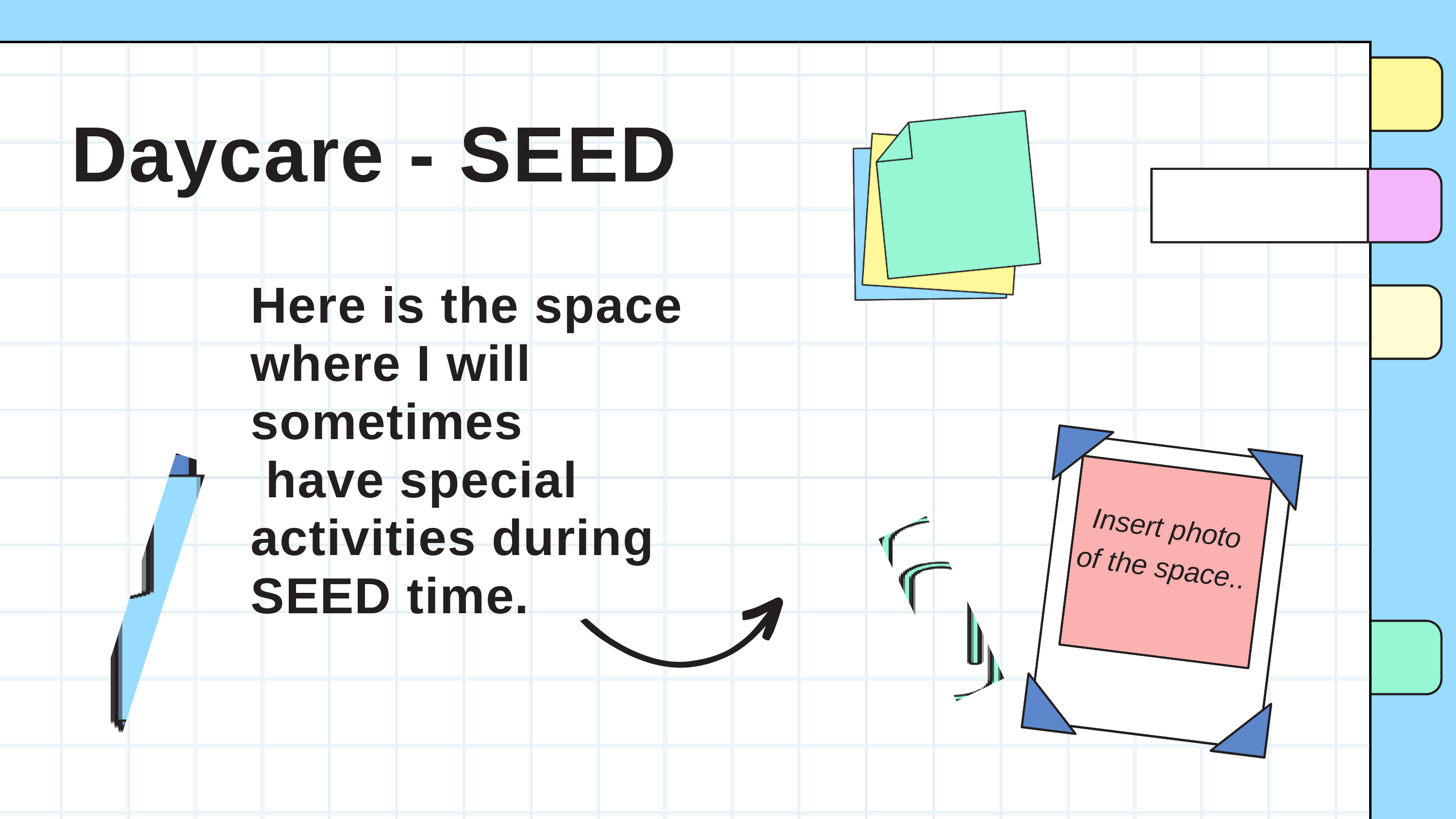

Daycare - SEED

Here is the space where I will sometimes
 have special activities during SEED time.

Insert photo of the space..